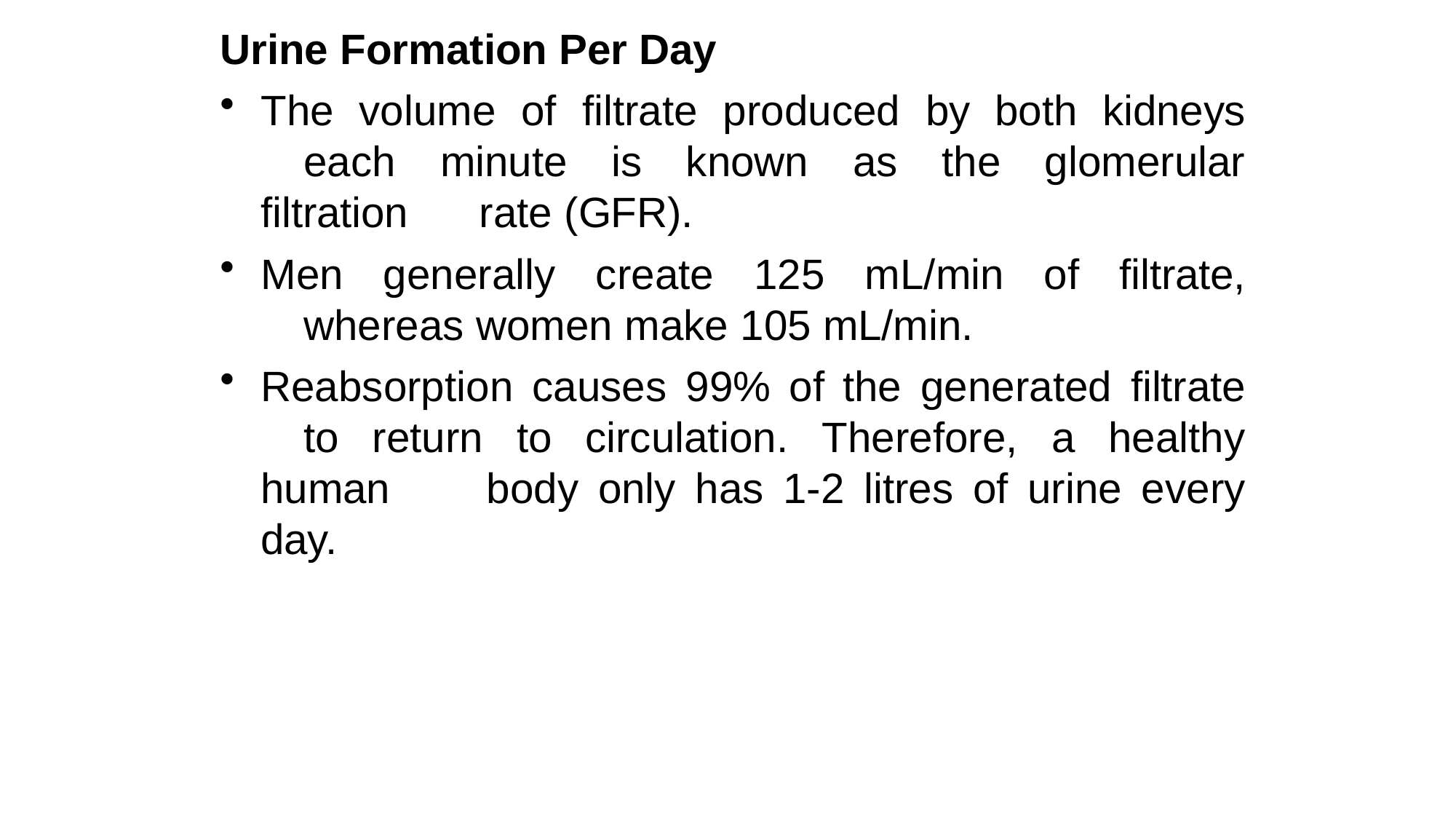

Urine Formation Per Day
The  volume  of  filtrate  produced  by  both  kidneys 	each minute is known as the glomerular filtration 	rate (GFR).
Men  generally  create  125  mL/min  of  filtrate, 	whereas women make 105 mL/min.
Reabsorption causes 99% of the generated filtrate 	to return to circulation. Therefore, a healthy human 	body only has 1-2 litres of urine every day.